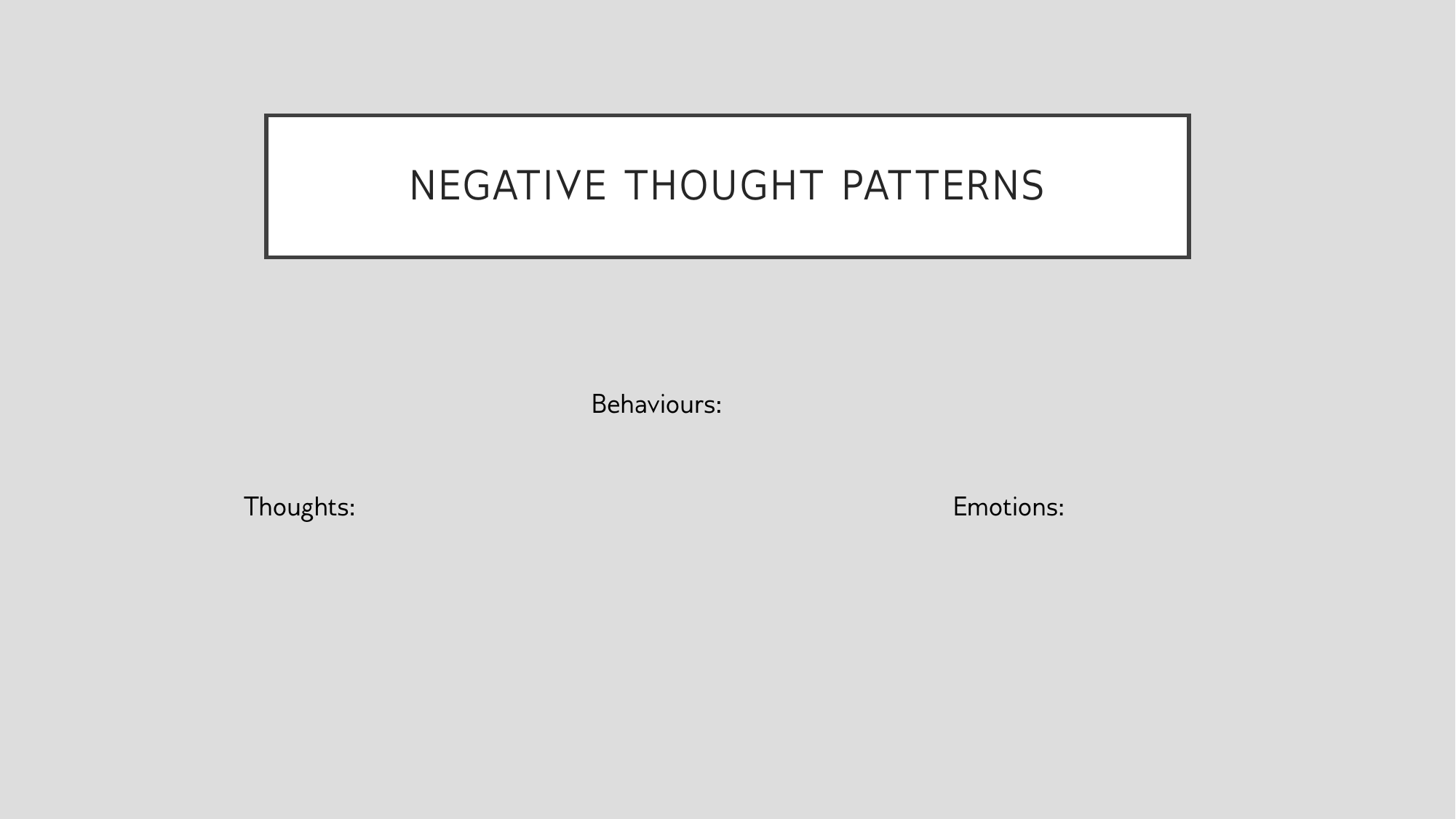

# Negative thought patterns
Behaviours:
Thoughts:
Emotions: